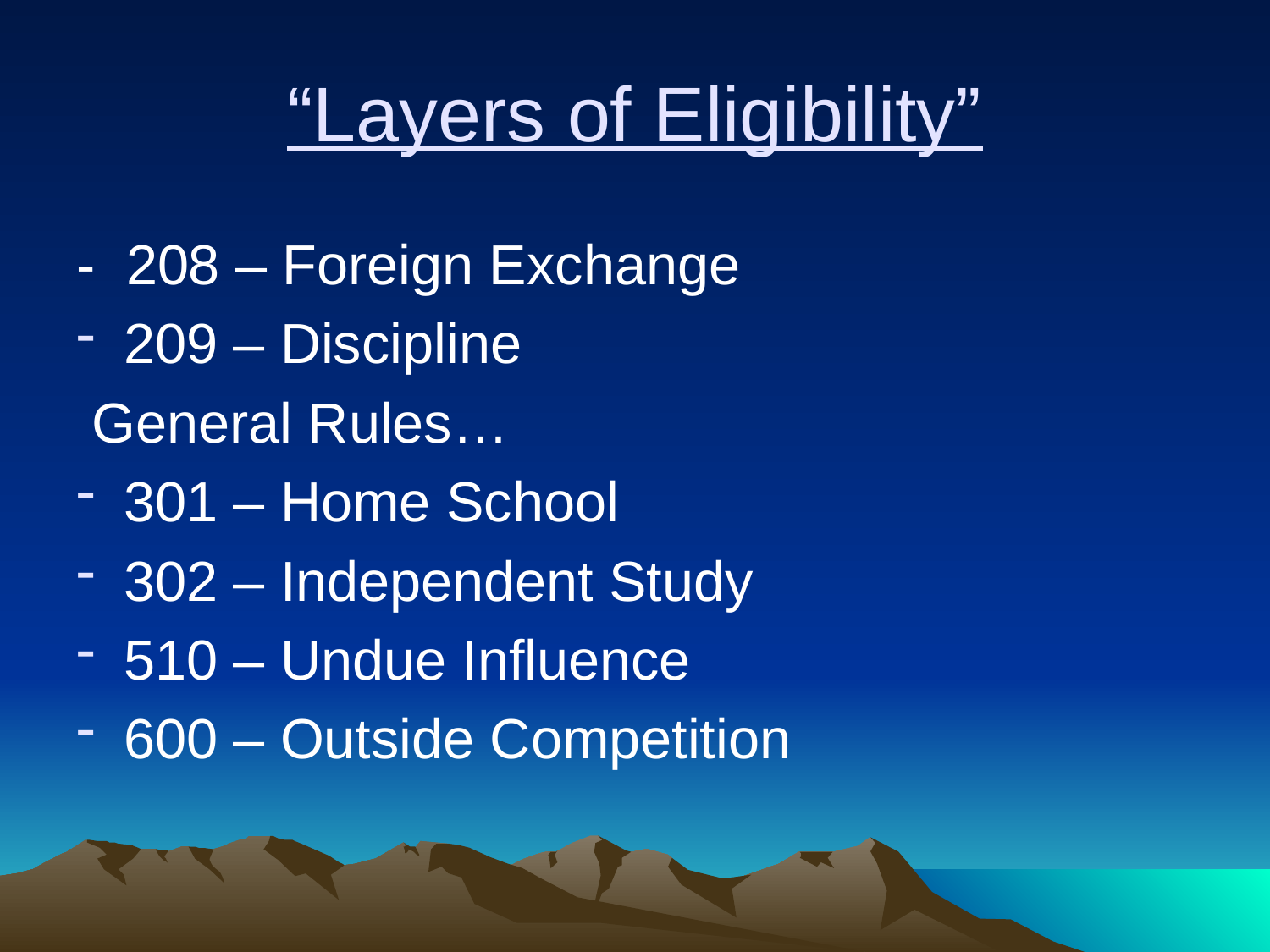

# “Layers of Eligibility”
-  208 – Foreign Exchange
209 – Discipline
 General Rules…
301 – Home School
302 – Independent Study
510 – Undue Influence
600 – Outside Competition